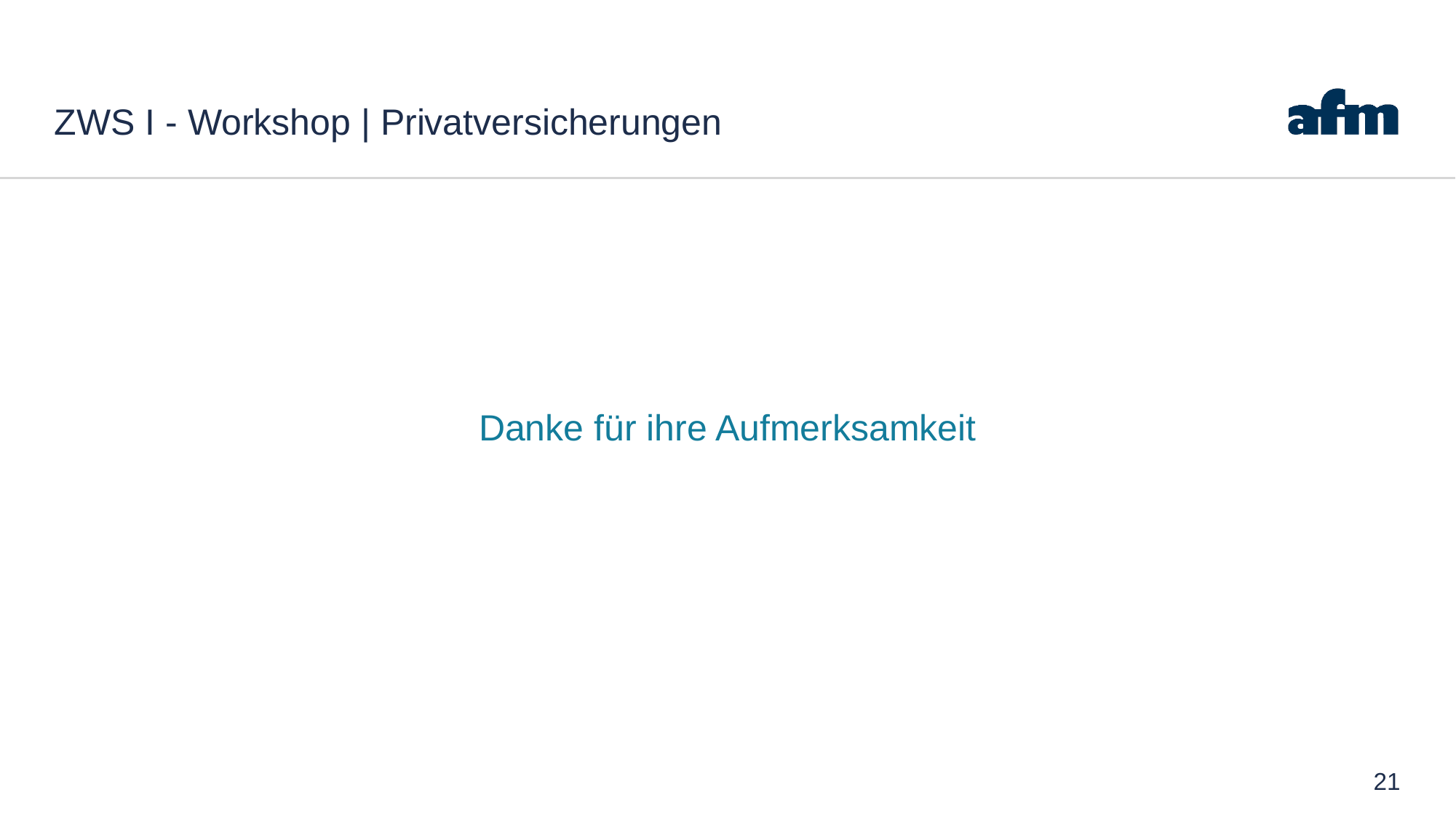

# ZWS I - Workshop | Privatversicherungen
Danke für ihre Aufmerksamkeit
21